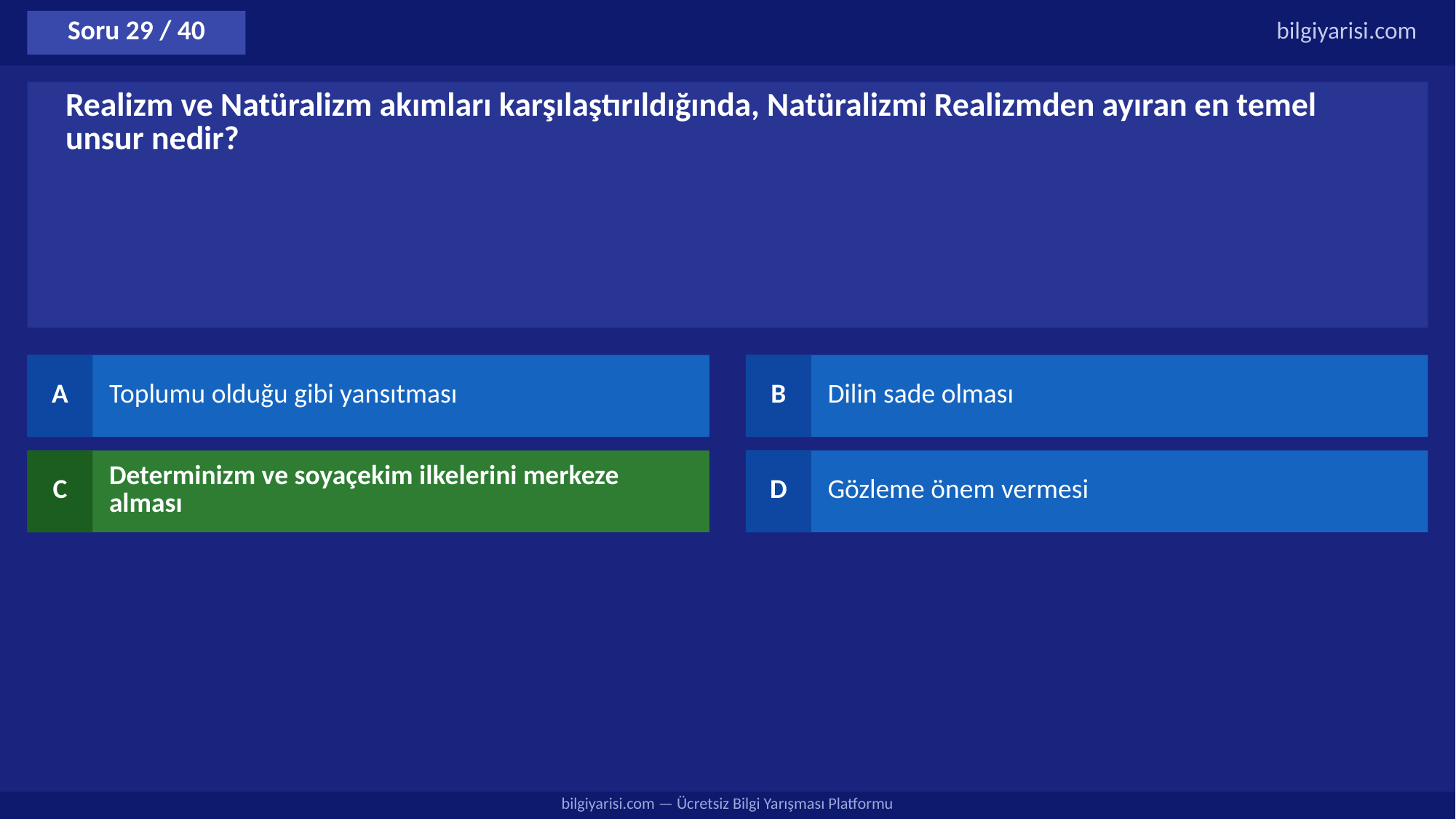

Soru 29 / 40
bilgiyarisi.com

Realizm ve Natüralizm akımları karşılaştırıldığında, Natüralizmi Realizmden ayıran en temel unsur nedir?

A
Toplumu olduğu gibi yansıtması

B
Dilin sade olması

C
Determinizm ve soyaçekim ilkelerini merkeze alması

D
Gözleme önem vermesi
bilgiyarisi.com — Ücretsiz Bilgi Yarışması Platformu